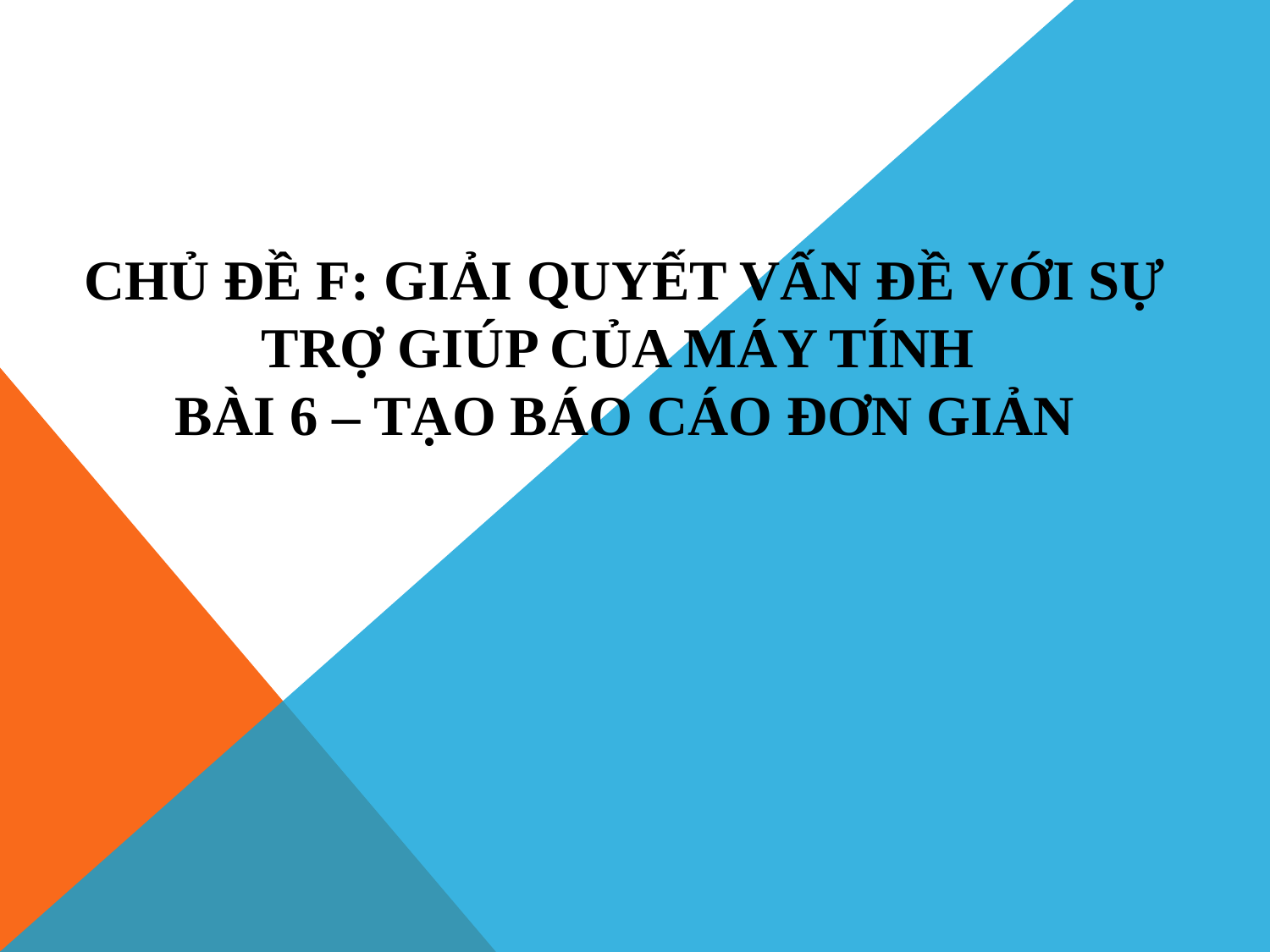

# CHỦ ĐỀ F: GIẢI QUYẾT VẤN ĐỀ VỚI SỰ TRỢ GIÚP CỦA MÁY TÍNH BÀI 6 – TẠO BÁO CÁO ĐƠN GIẢN